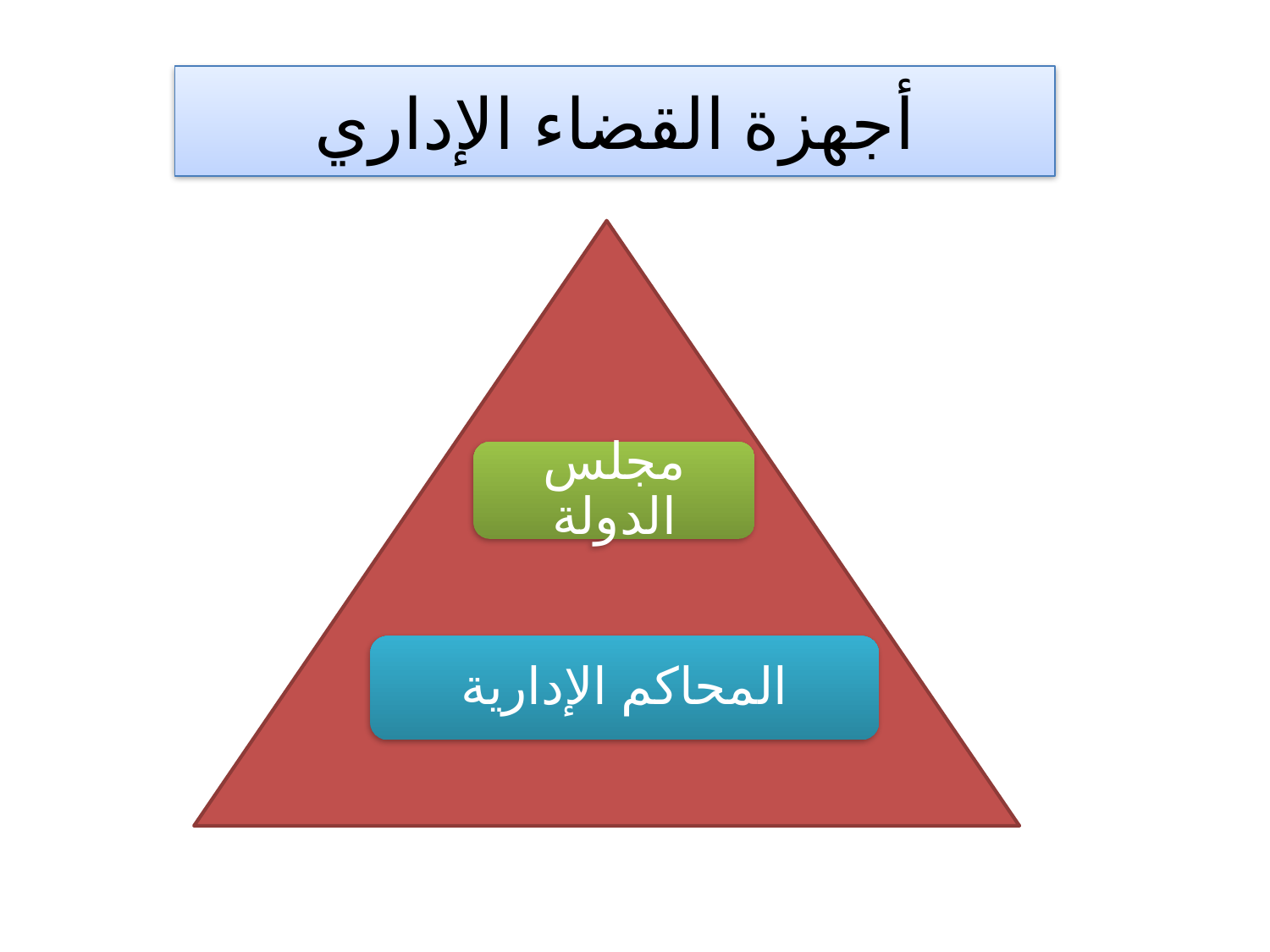

# أجهزة القضاء الإداري
مجلس الدولة
المحاكم الإدارية